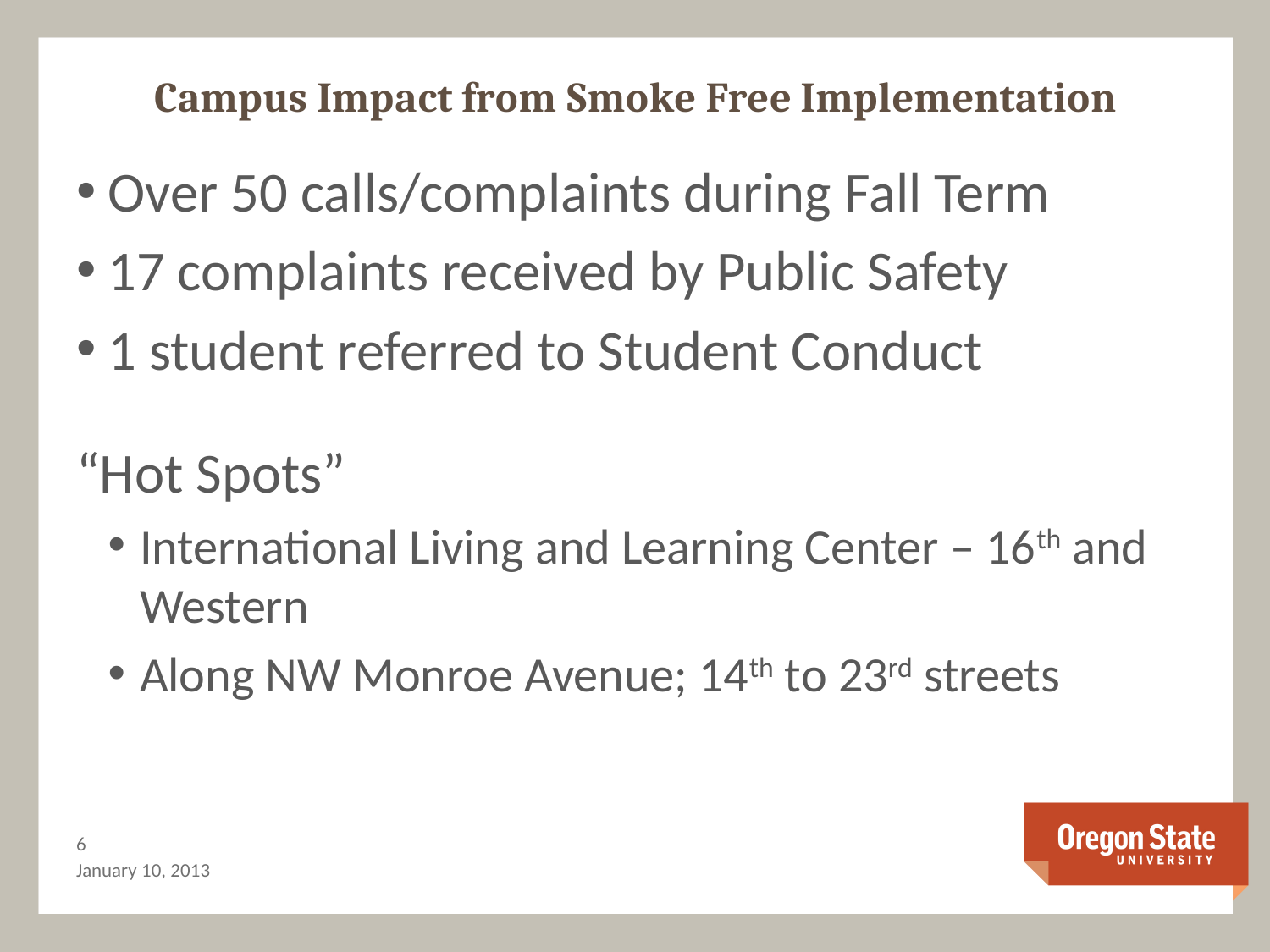

# Campus Impact from Smoke Free Implementation
Over 50 calls/complaints during Fall Term
17 complaints received by Public Safety
1 student referred to Student Conduct

“Hot Spots”
International Living and Learning Center – 16th and Western
Along NW Monroe Avenue; 14th to 23rd streets

6
January 10, 2013